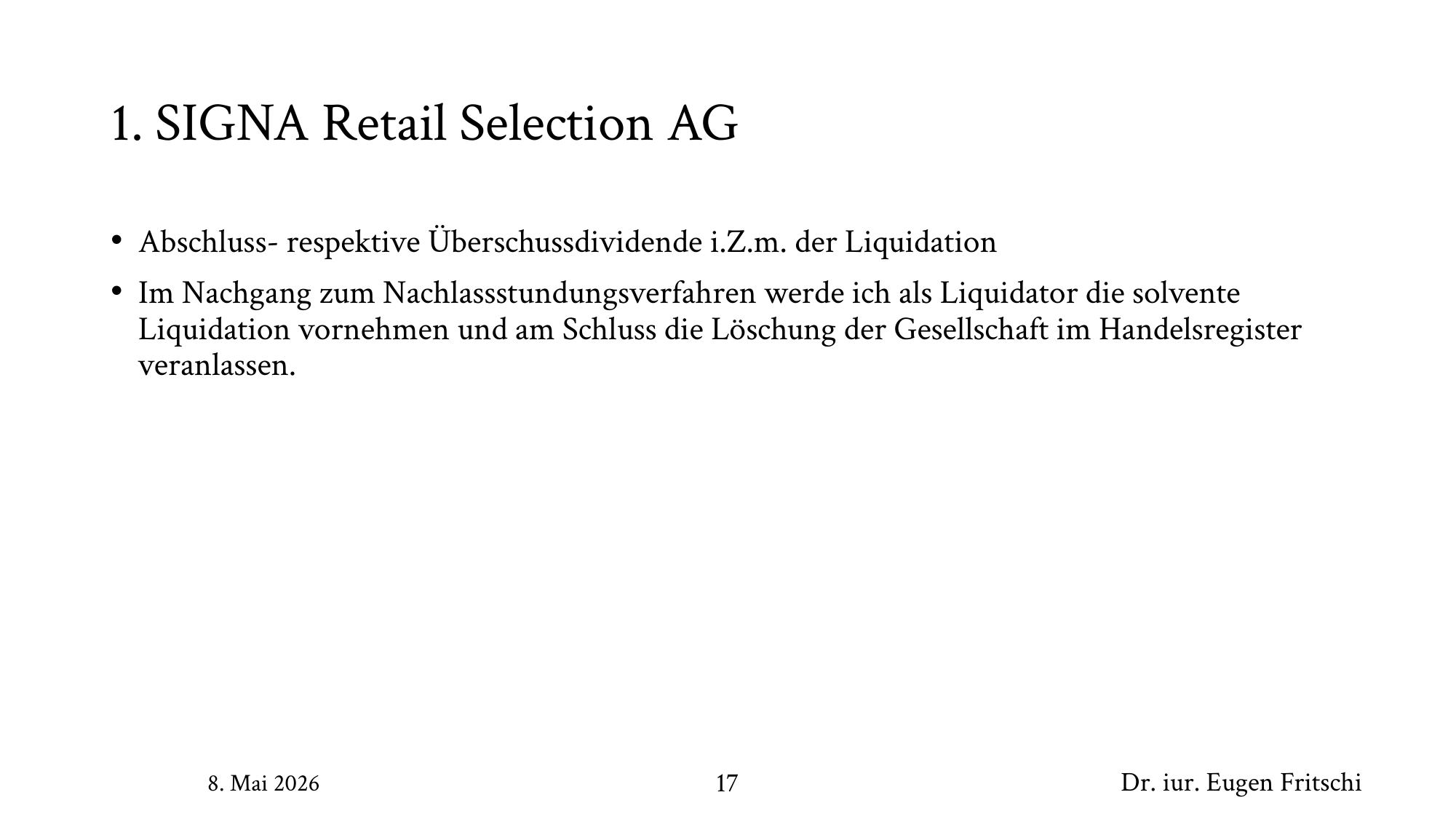

# 1. SIGNA Retail Selection AG
Abschluss- respektive Überschussdividende i.Z.m. der Liquidation
Im Nachgang zum Nachlassstundungsverfahren werde ich als Liquidator die solvente Liquidation vornehmen und am Schluss die Löschung der Gesellschaft im Handelsregister veranlassen.

8. Mai 2026
17